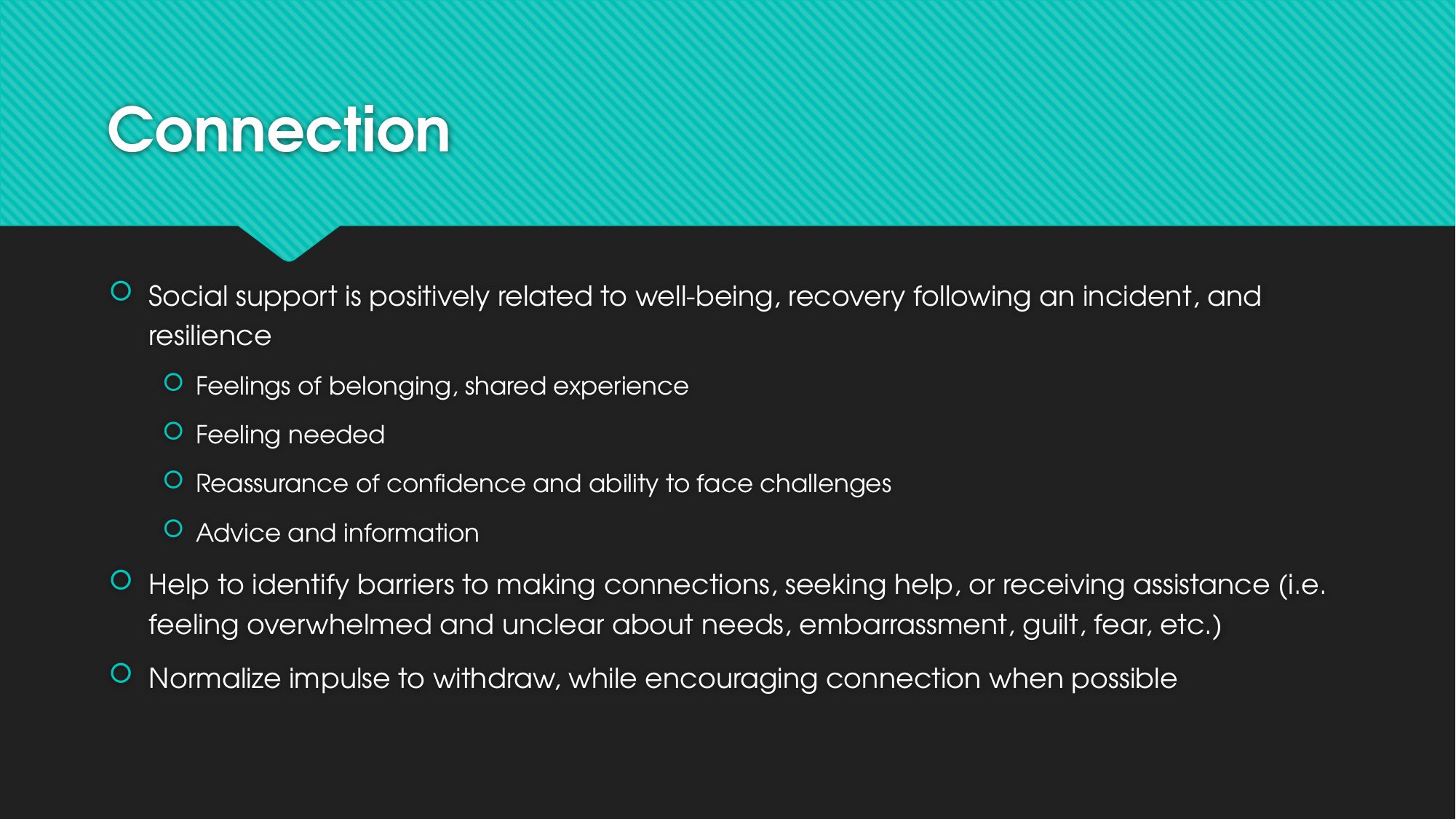

# Connection
Social support is positively related to well-being, recovery following an incident, and resilience
Feelings of belonging, shared experience
Feeling needed
Reassurance of confidence and ability to face challenges
Advice and information
Help to identify barriers to making connections, seeking help, or receiving assistance (i.e. feeling overwhelmed and unclear about needs, embarrassment, guilt, fear, etc.)
Normalize impulse to withdraw, while encouraging connection when possible